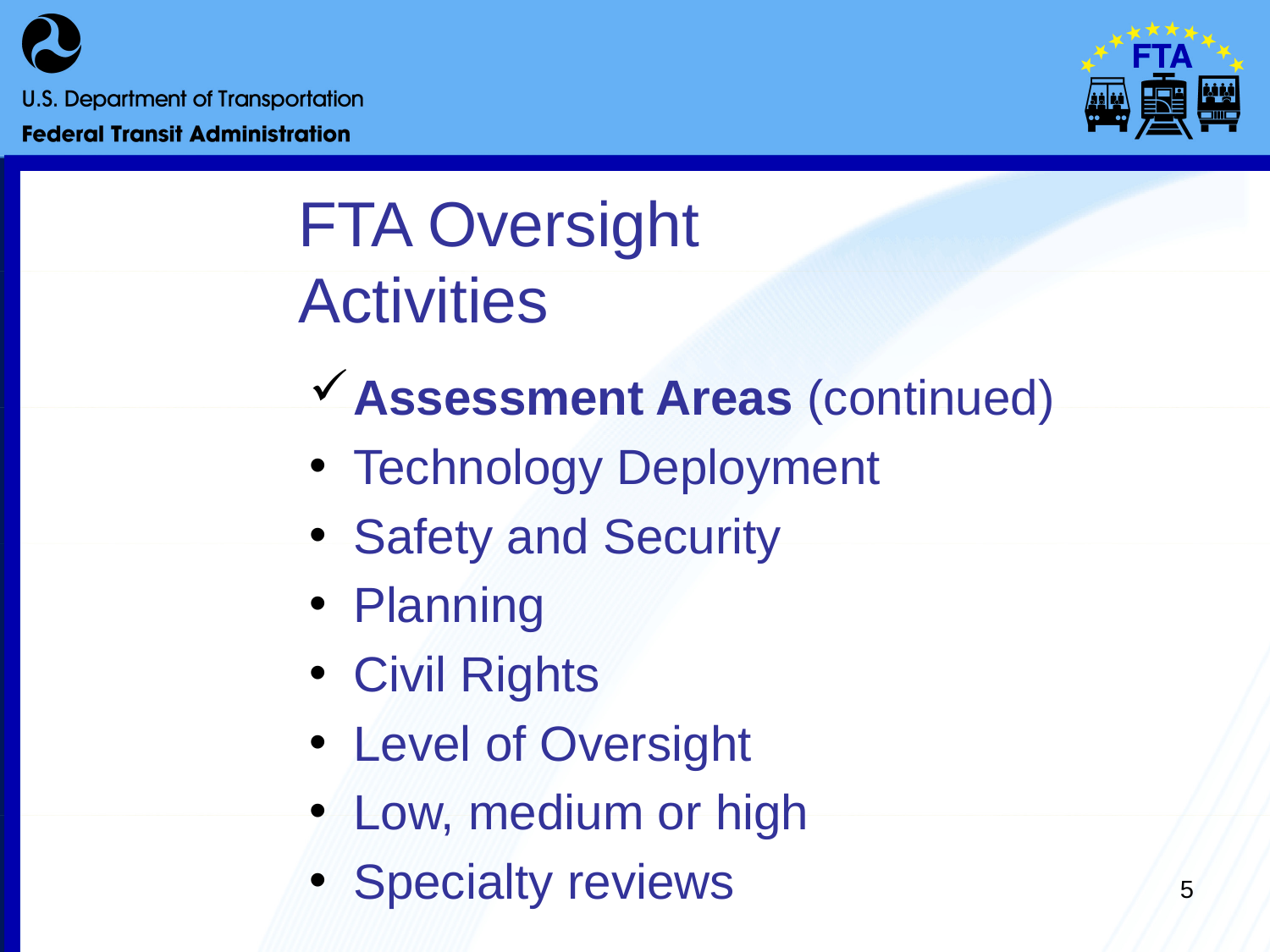

5
FTA Oversight Activities
Assessment Areas (continued)
Technology Deployment
Safety and Security
Planning
Civil Rights
Level of Oversight
Low, medium or high
Specialty reviews

5